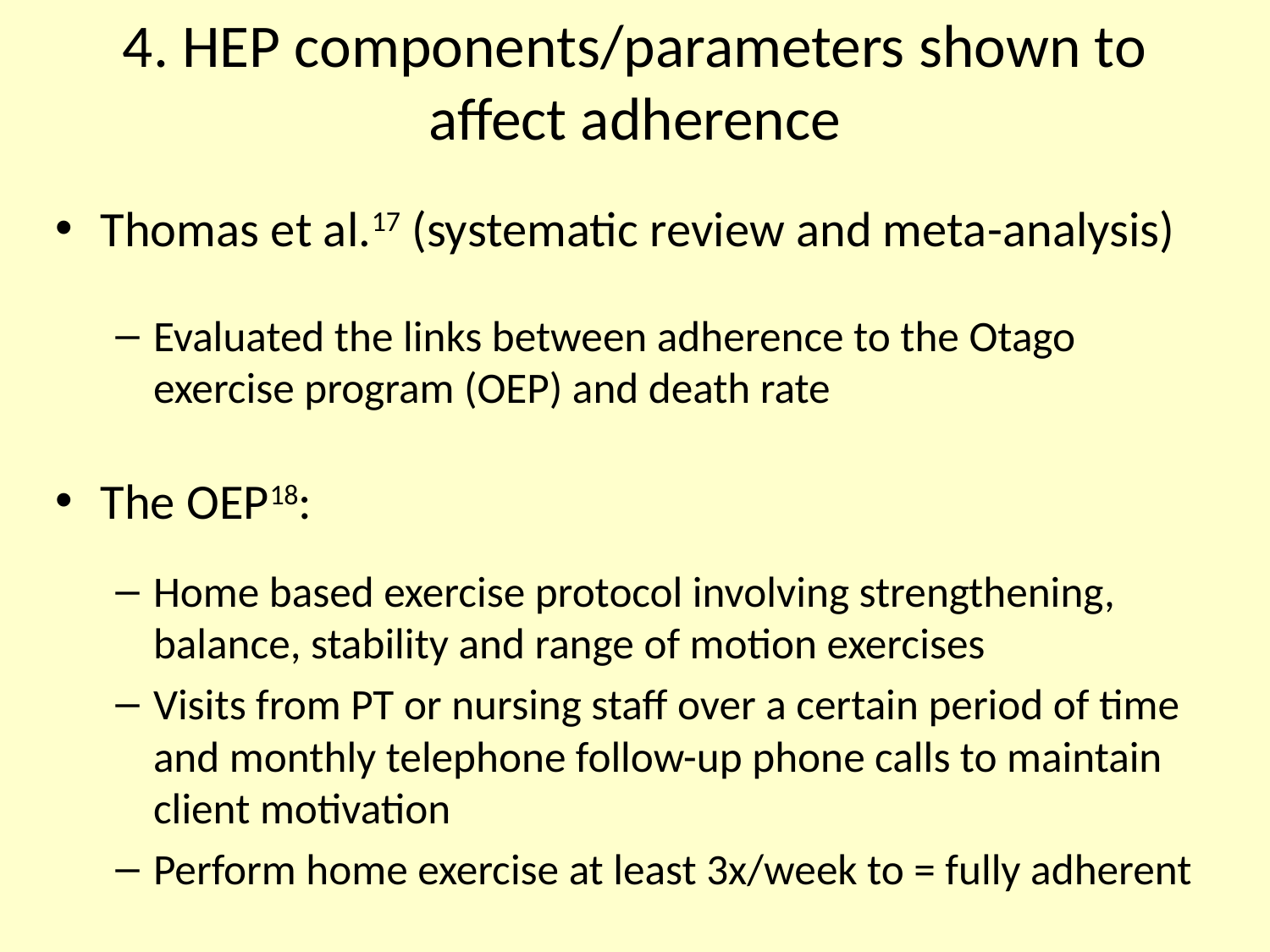

# 4. HEP components/parameters shown to affect adherence
Thomas et al.17 (systematic review and meta-analysis)

Evaluated the links between adherence to the Otago exercise program (OEP) and death rate

The OEP18:

Home based exercise protocol involving strengthening, balance, stability and range of motion exercises
Visits from PT or nursing staff over a certain period of time and monthly telephone follow-up phone calls to maintain client motivation
Perform home exercise at least 3x/week to = fully adherent